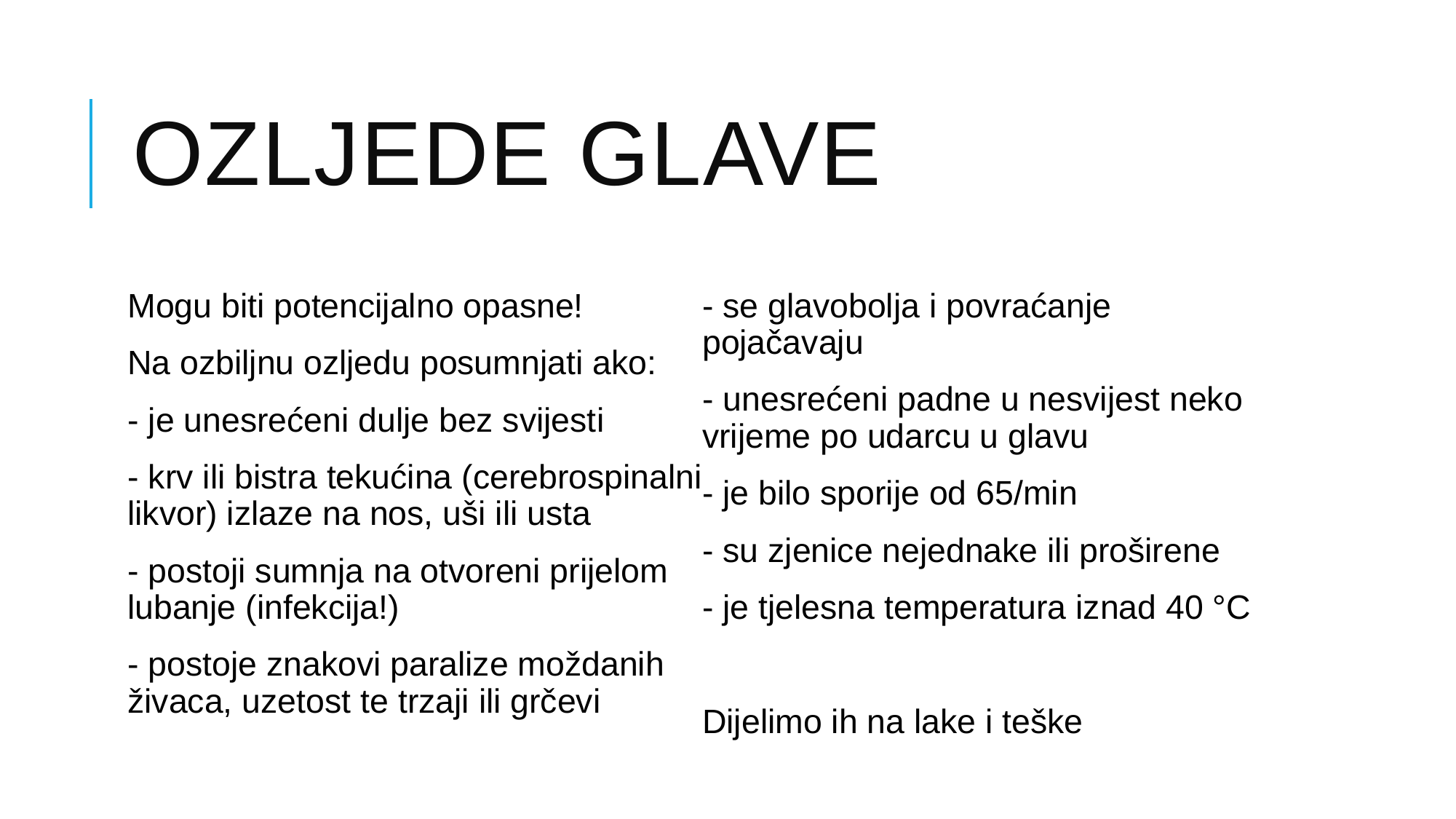

# OZLJEDE GLAVE
Mogu biti potencijalno opasne!
Na ozbiljnu ozljedu posumnjati ako:
- je unesrećeni dulje bez svijesti
- krv ili bistra tekućina (cerebrospinalni likvor) izlaze na nos, uši ili usta
- postoji sumnja na otvoreni prijelom lubanje (infekcija!)
- postoje znakovi paralize moždanih živaca, uzetost te trzaji ili grčevi
- se glavobolja i povraćanje pojačavaju
- unesrećeni padne u nesvijest neko vrijeme po udarcu u glavu
- je bilo sporije od 65/min
- su zjenice nejednake ili proširene
- je tjelesna temperatura iznad 40 °C

Dijelimo ih na lake i teške